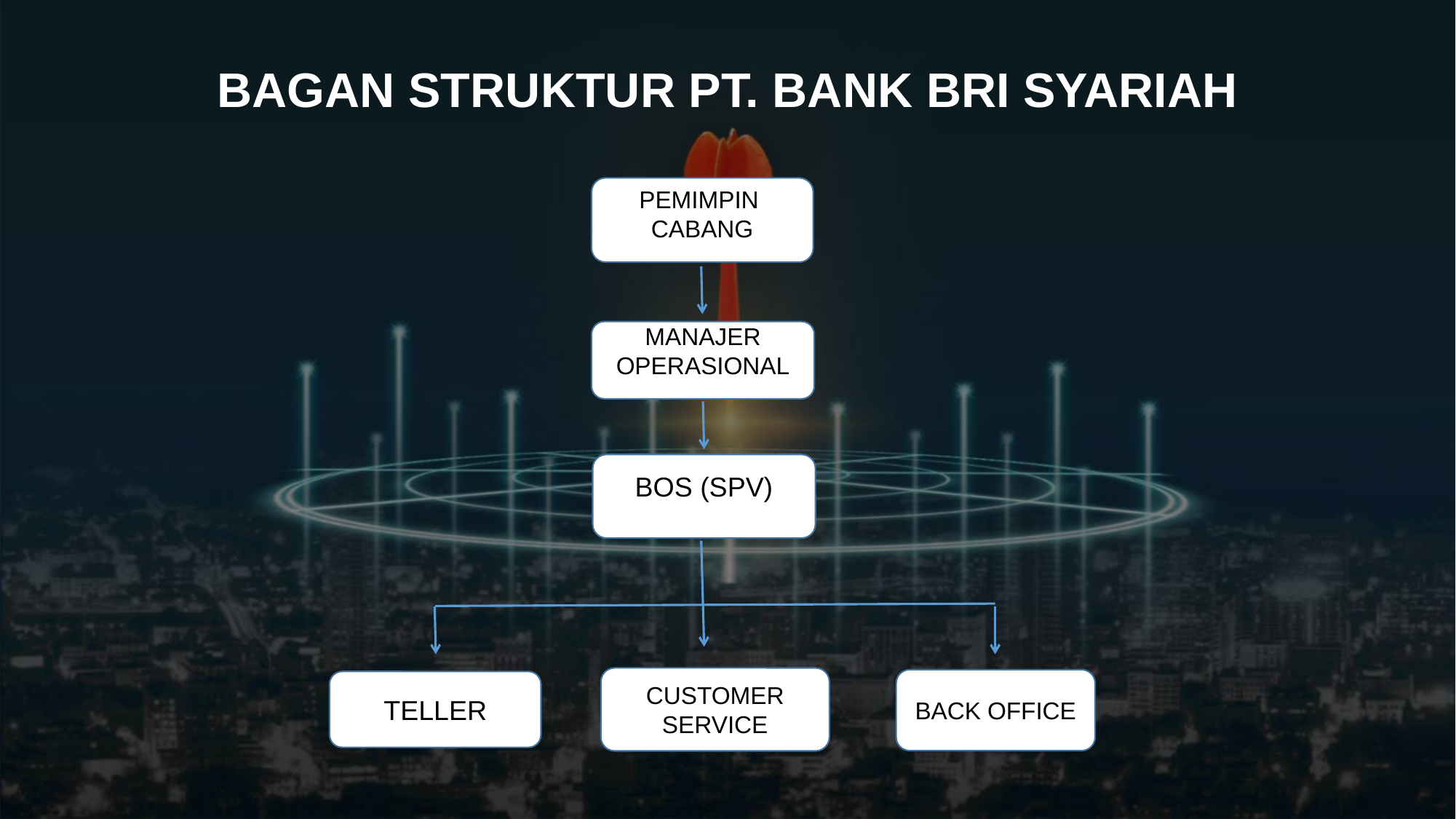

BAGAN STRUKTUR PT. BANK BRI SYARIAH

PEMIMPIN  CABANG

MANAJER OPERASIONAL

BOS (SPV)

CUSTOMER SERVICE
BACK OFFICE
TELLER